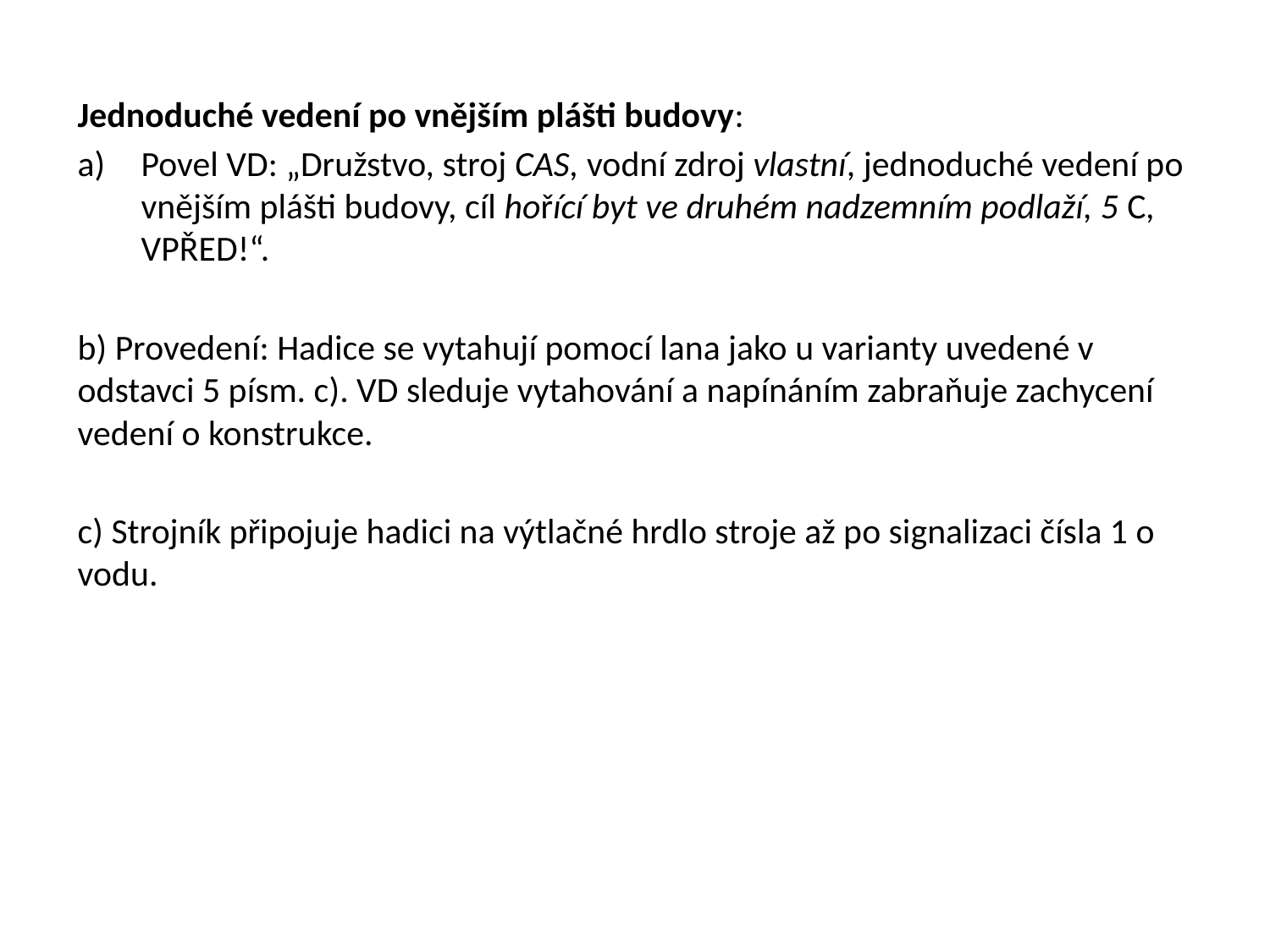

Jednoduché vedení po vnějším plášti budovy:
Povel VD: „Družstvo, stroj CAS, vodní zdroj vlastní, jednoduché vedení po vnějším plášti budovy, cíl hořící byt ve druhém nadzemním podlaží, 5 C, VPŘED!“.

b) Provedení: Hadice se vytahují pomocí lana jako u varianty uvedené v odstavci 5 písm. c). VD sleduje vytahování a napínáním zabraňuje zachycení vedení o konstrukce.

c) Strojník připojuje hadici na výtlačné hrdlo stroje až po signalizaci čísla 1 o vodu.
#